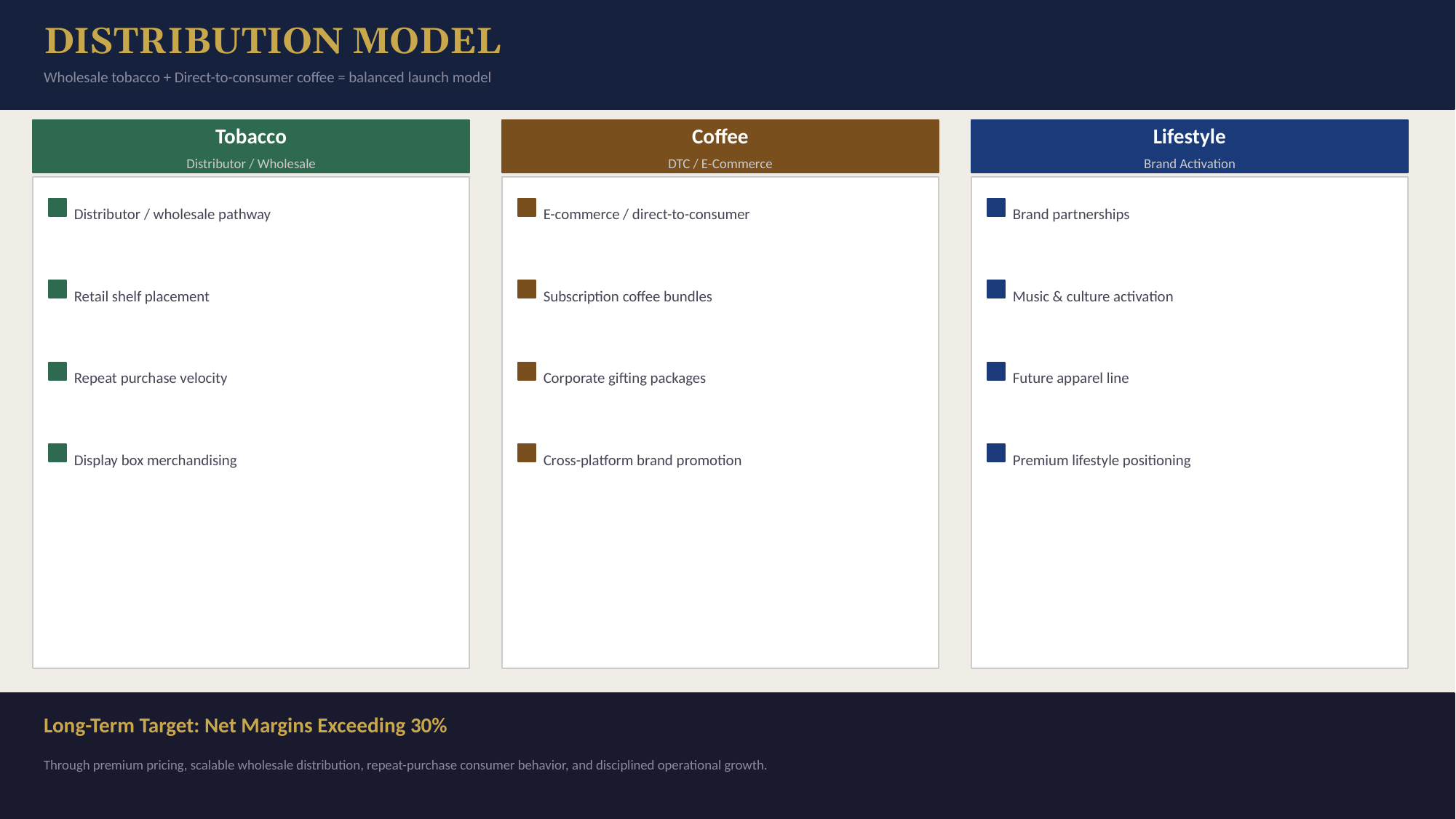

DISTRIBUTION MODEL
Wholesale tobacco + Direct-to-consumer coffee = balanced launch model

Tobacco

Coffee

Lifestyle
Distributor / Wholesale
DTC / E-Commerce
Brand Activation

Distributor / wholesale pathway
E-commerce / direct-to-consumer
Brand partnerships

Retail shelf placement
Subscription coffee bundles
Music & culture activation

Repeat purchase velocity
Corporate gifting packages
Future apparel line

Display box merchandising
Cross-platform brand promotion
Premium lifestyle positioning

Long-Term Target: Net Margins Exceeding 30%
Through premium pricing, scalable wholesale distribution, repeat-purchase consumer behavior, and disciplined operational growth.